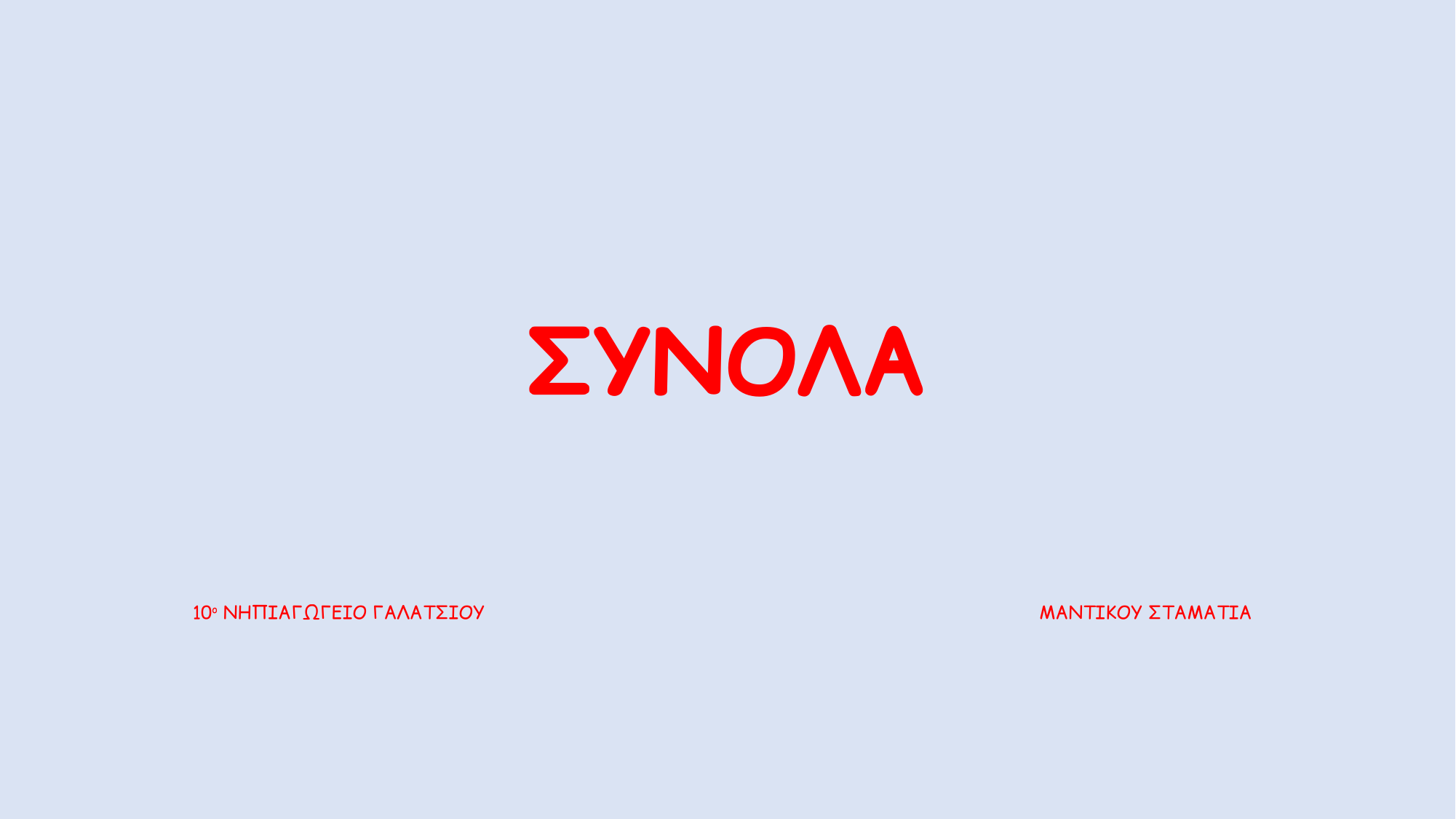

# ΣΥΝΟΛΑ

10ο ΝΗΠΙΑΓΩΓΕΙΟ ΓΑΛΑΤΣΙΟΥ                                                                                                      ΜΑΝΤΙΚΟΥ ΣΤΑΜΑΤΙΑ